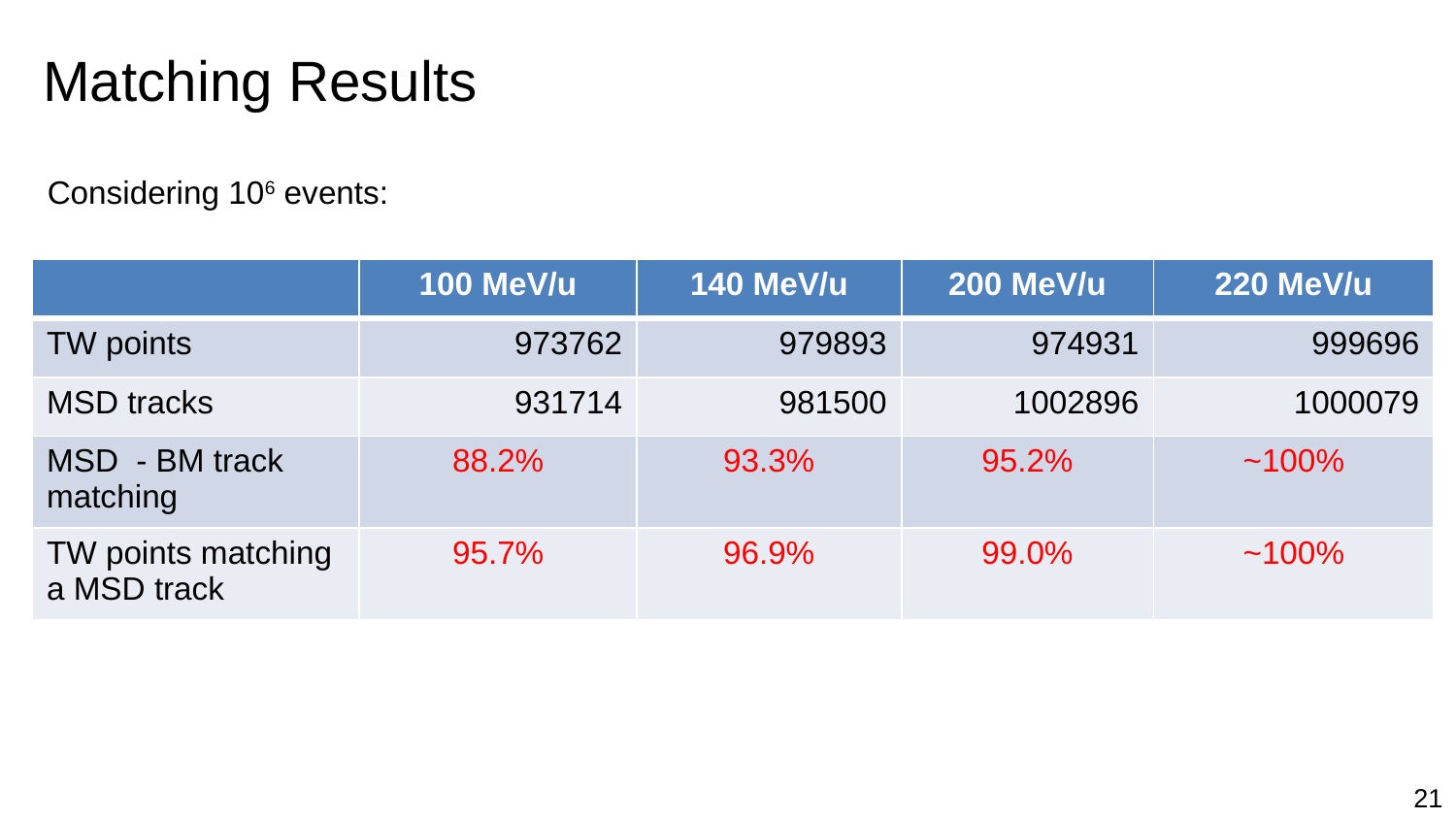

# Matching Results
Considering 106 events:
|  | 100 MeV/u | 140 MeV/u | 200 MeV/u | 220 MeV/u |
| --- | --- | --- | --- | --- |
| TW points | 973762 | 979893 | 974931 | 999696 |
| MSD tracks | 931714 | 981500 | 1002896 | 1000079 |
| MSD - BM track matching | 88.2% | 93.3% | 95.2% | ~100% |
| TW points matching a MSD track | 95.7% | 96.9% | 99.0% | ~100% |
21